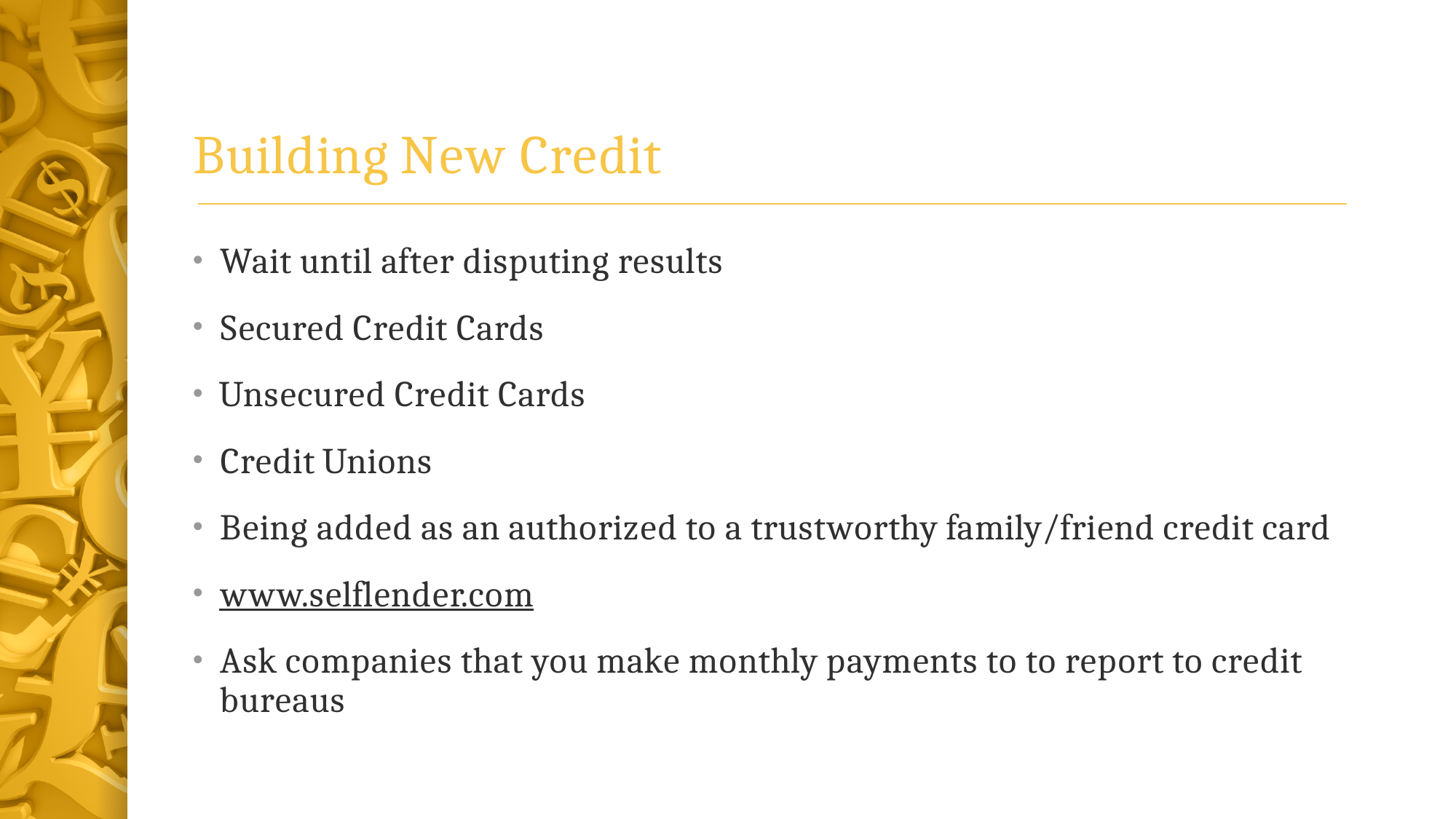

# Building New Credit
Wait until after disputing results
Secured Credit Cards
Unsecured Credit Cards
Credit Unions
Being added as an authorized to a trustworthy family/friend credit card
www.selflender.com
Ask companies that you make monthly payments to to report to credit bureaus